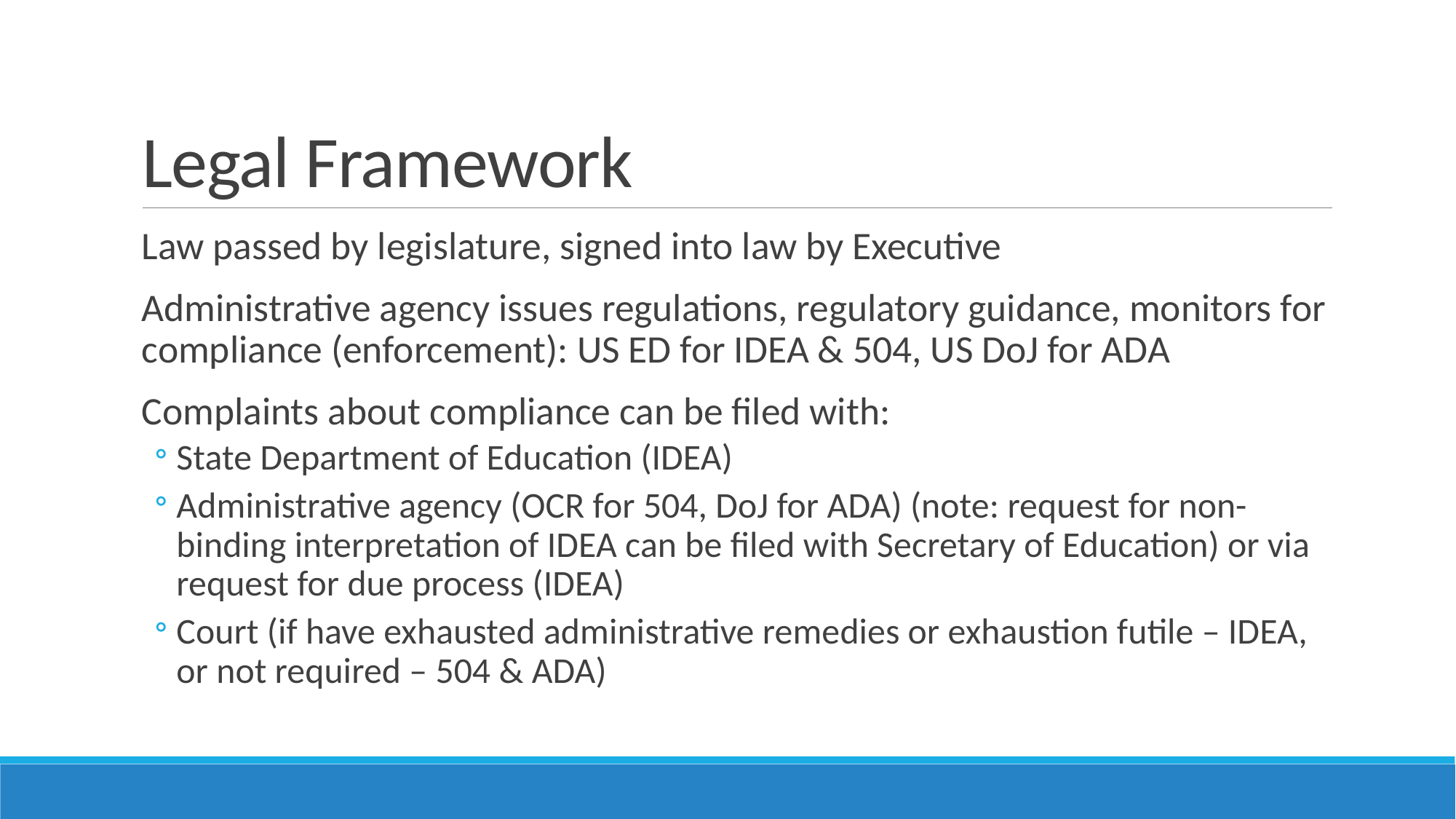

# Legal Framework
Law passed by legislature, signed into law by Executive
Administrative agency issues regulations, regulatory guidance, monitors for compliance (enforcement): US ED for IDEA & 504, US DoJ for ADA
Complaints about compliance can be filed with:
State Department of Education (IDEA)
Administrative agency (OCR for 504, DoJ for ADA) (note: request for non-binding interpretation of IDEA can be filed with Secretary of Education) or via request for due process (IDEA)
Court (if have exhausted administrative remedies or exhaustion futile – IDEA, or not required – 504 & ADA)